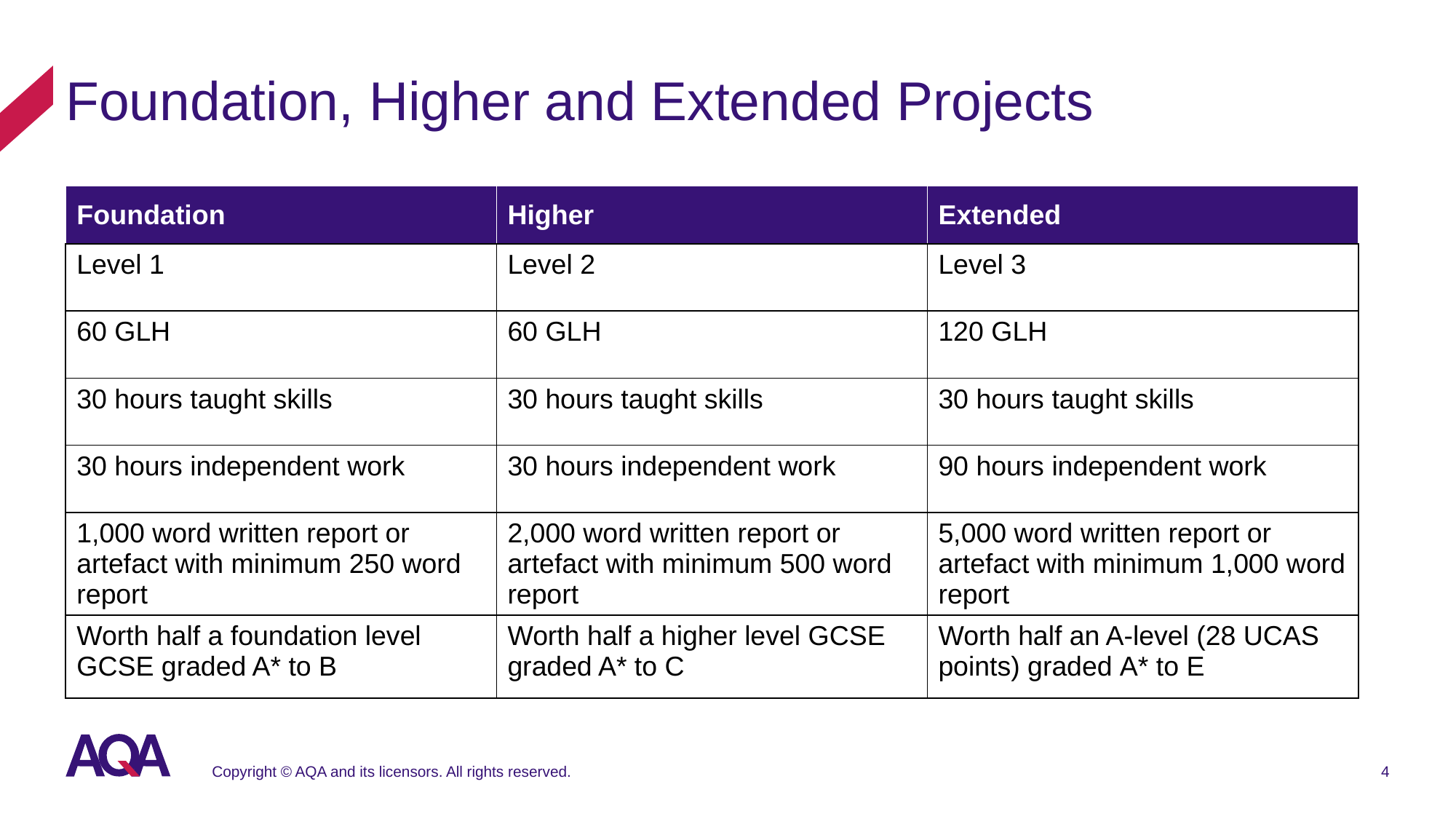

# Foundation, Higher and Extended Projects
| Foundation | Higher | Extended |
| --- | --- | --- |
| Level 1 | Level 2 | Level 3 |
| 60 GLH | 60 GLH | 120 GLH |
| 30 hours taught skills | 30 hours taught skills | 30 hours taught skills |
| 30 hours independent work | 30 hours independent work | 90 hours independent work |
| 1,000 word written report or artefact with minimum 250 word report | 2,000 word written report or artefact with minimum 500 word report | 5,000 word written report or artefact with minimum 1,000 word report |
| Worth half a foundation level GCSE graded A\* to B | Worth half a higher level GCSE graded A\* to C | Worth half an A-level (28 UCAS points) graded A\* to E |
Copyright © AQA and its licensors. All rights reserved.
4